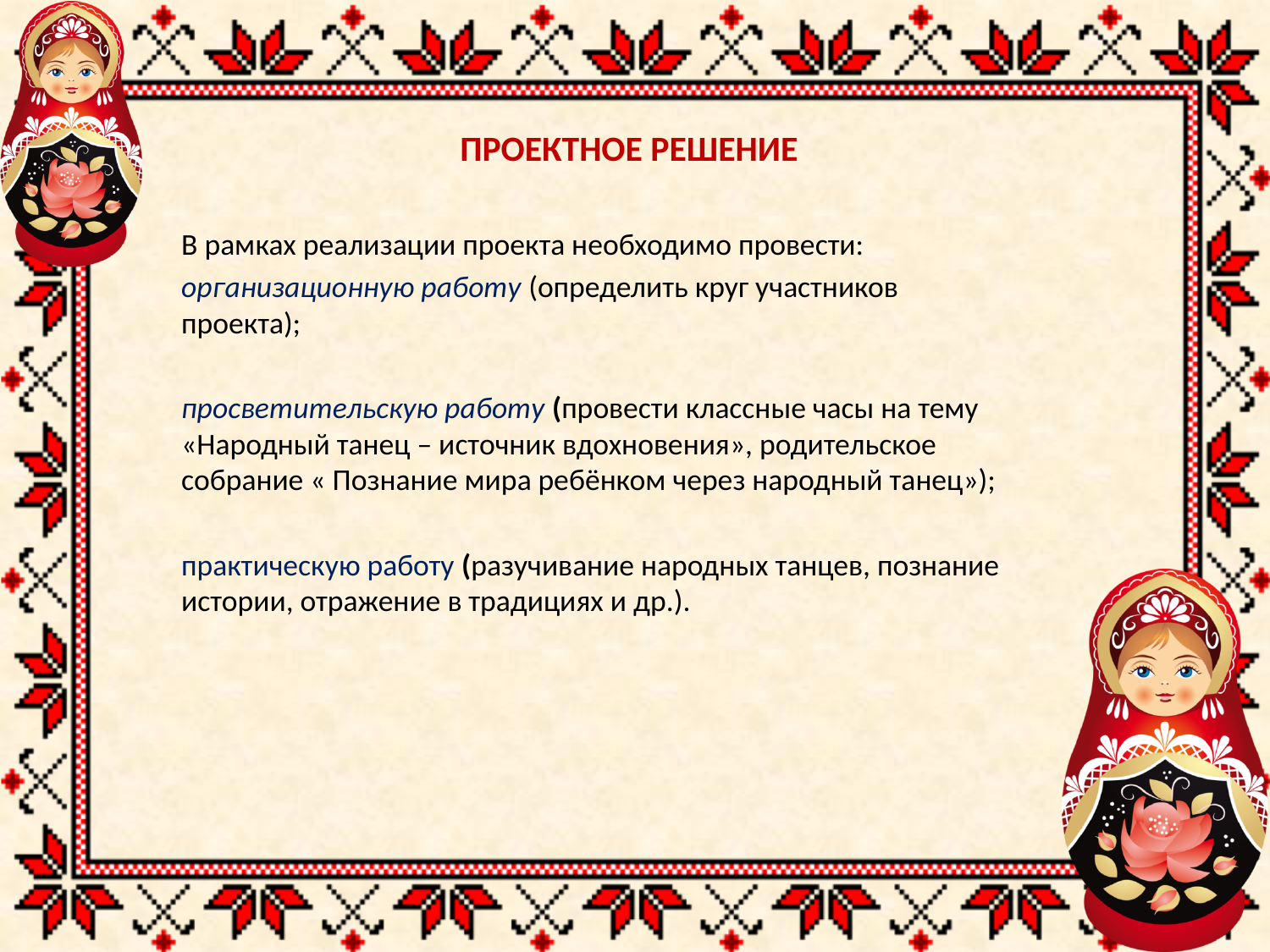

# ПРОЕКТНОЕ РЕШЕНИЕ
В рамках реализации проекта необходимо провести:
организационную работу (определить круг участников проекта);

просветительскую работу (провести классные часы на тему «Народный танец – источник вдохновения», родительское собрание « Познание мира ребёнком через народный танец»);

практическую работу (разучивание народных танцев, познание истории, отражение в традициях и др.).